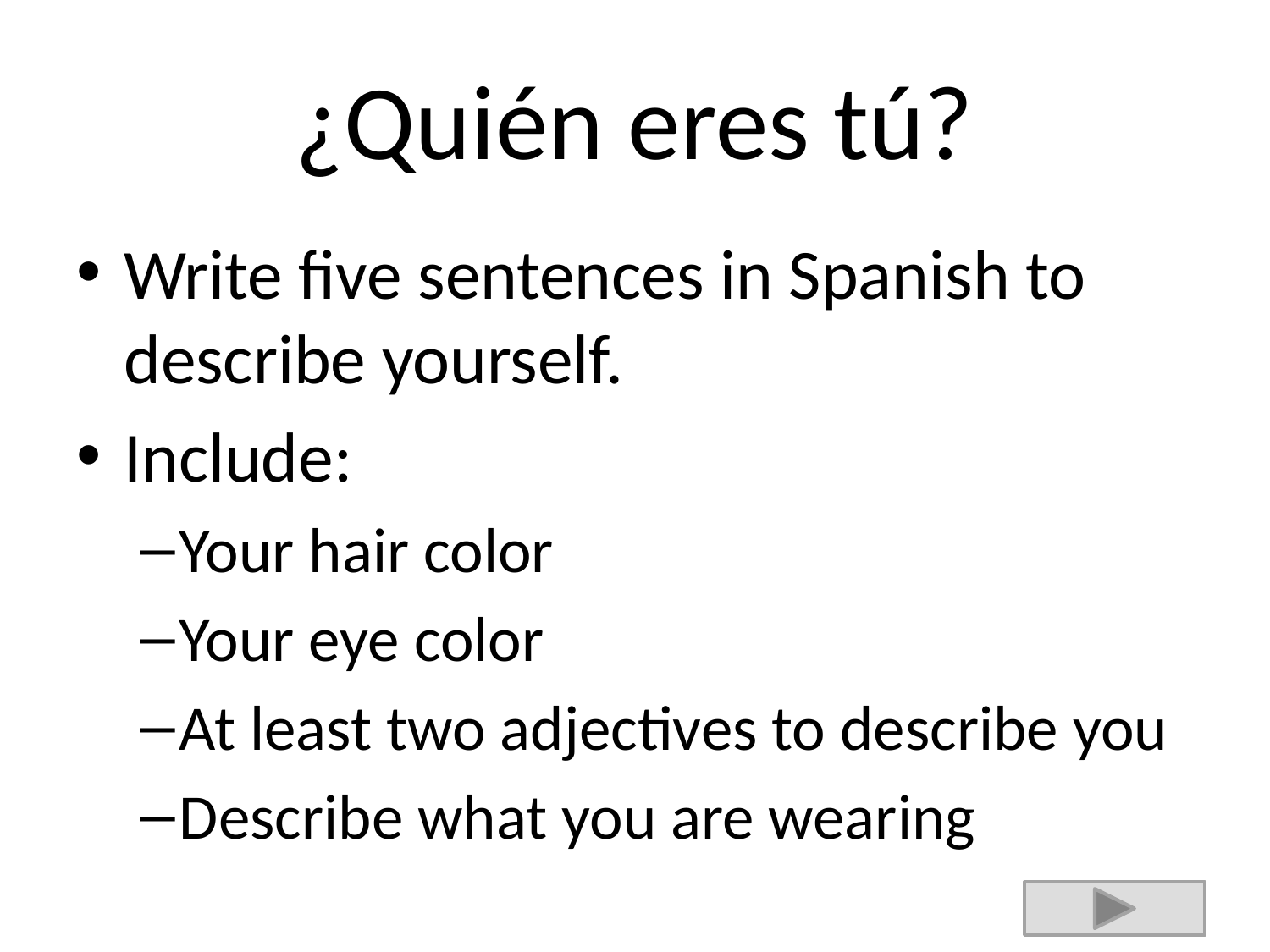

# ¿Quién eres tú?
Write five sentences in Spanish to describe yourself.
Include:
Your hair color
Your eye color
At least two adjectives to describe you
Describe what you are wearing